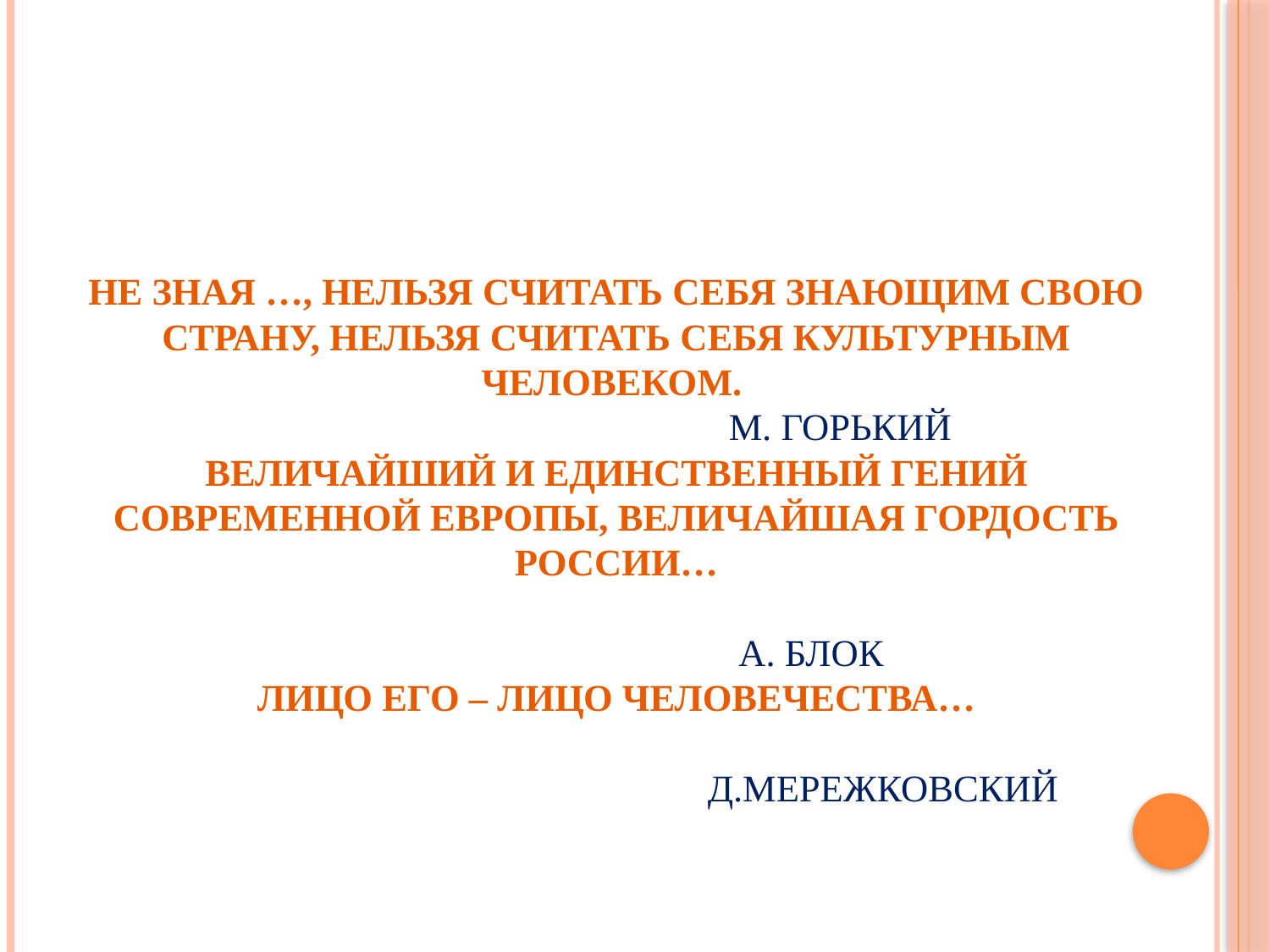

# Не зная …, нельзя считать себя знающим свою страну, нельзя считать себя культурным человеком. М. Горький Величайший и единственный гений современной Европы, величайшая гордость России… А. Блок Лицо его – лицо человечества… Д.Мережковский